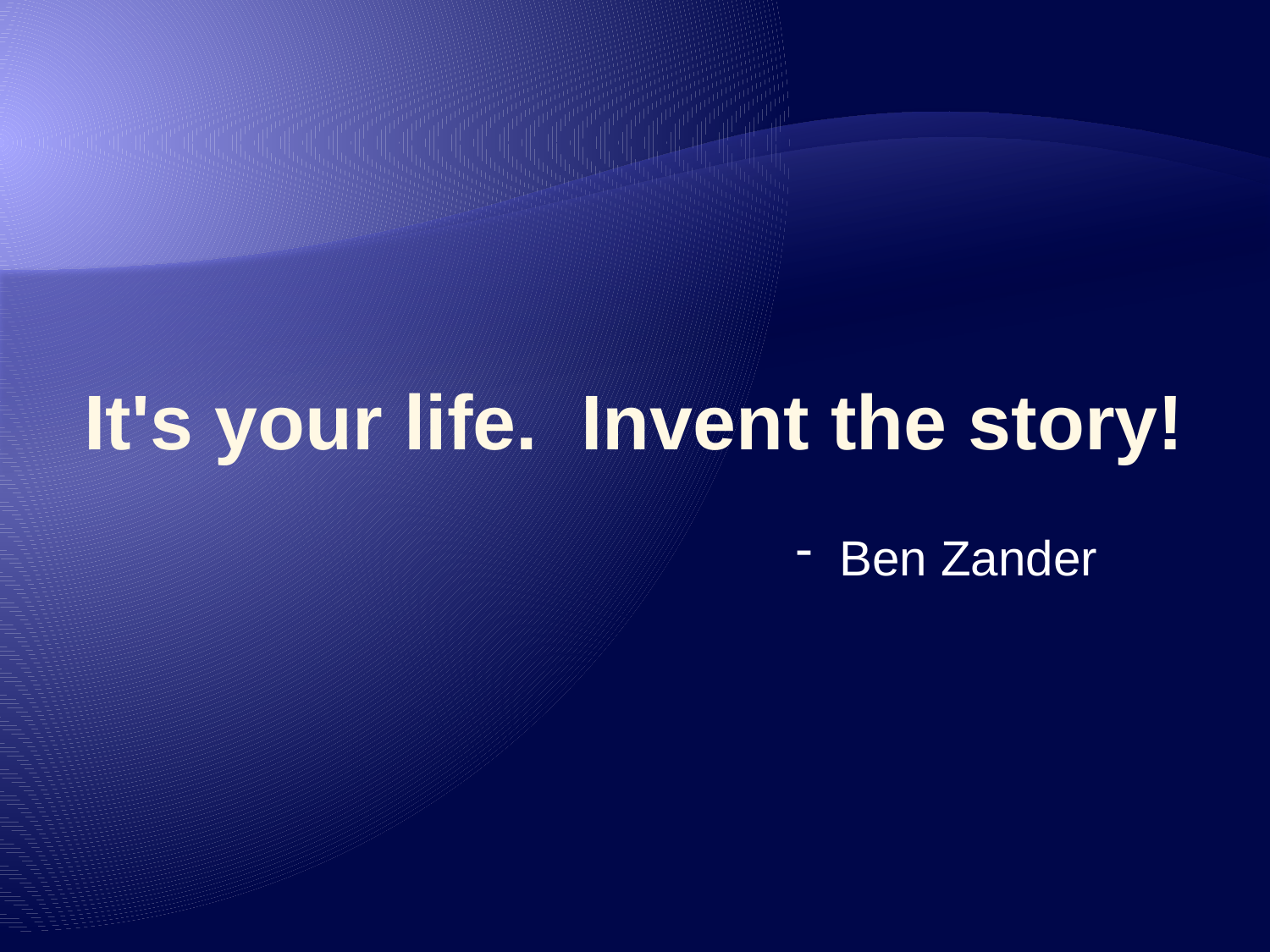

# It's your life.  Invent the story!
 Ben Zander